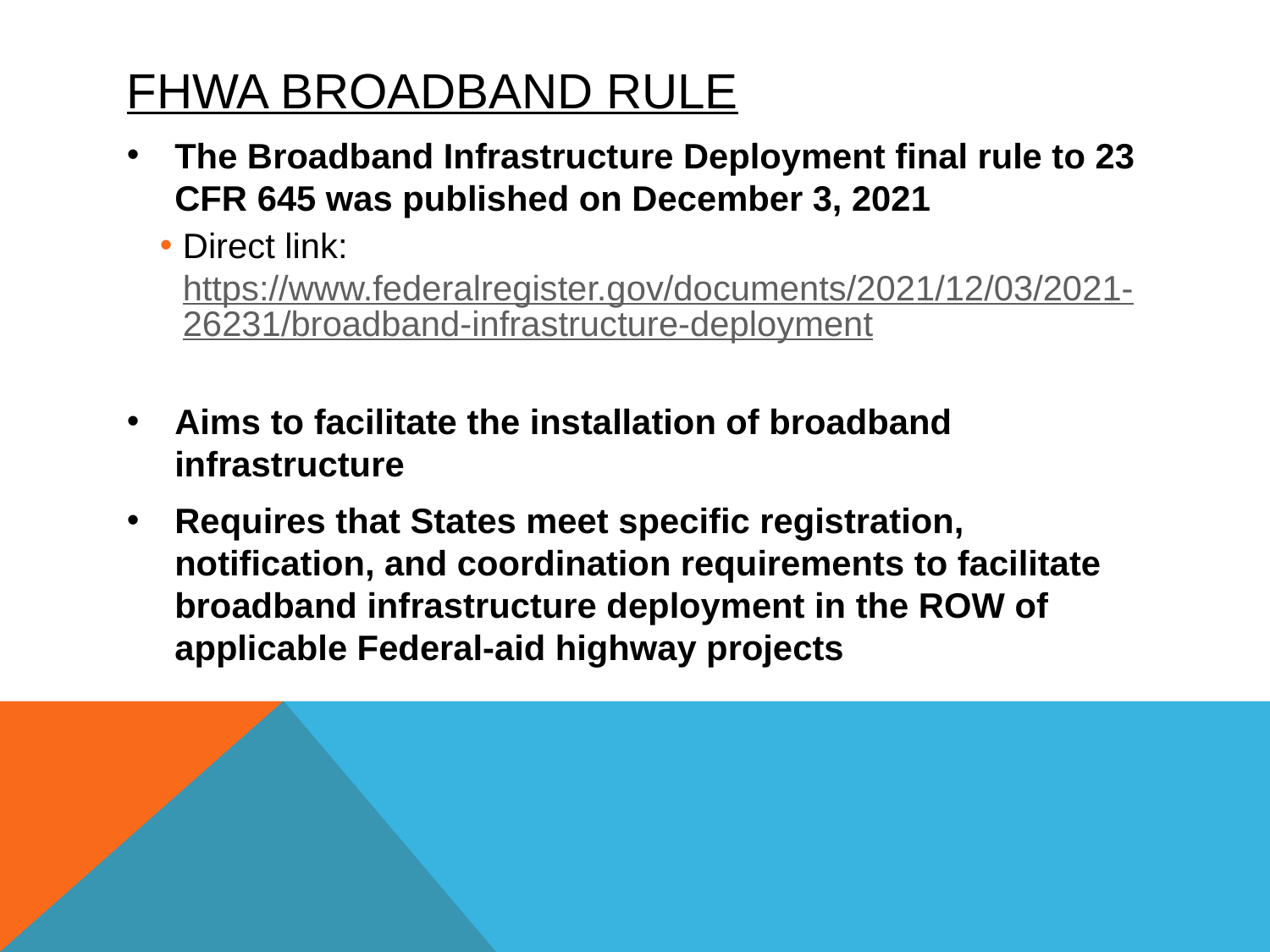

# FHWA Broadband Rule
The Broadband Infrastructure Deployment final rule to 23 CFR 645 was published on December 3, 2021
Direct link: https://www.federalregister.gov/documents/2021/12/03/2021-26231/broadband-infrastructure-deployment
Aims to facilitate the installation of broadband infrastructure
Requires that States meet specific registration, notification, and coordination requirements to facilitate broadband infrastructure deployment in the ROW of applicable Federal-aid highway projects